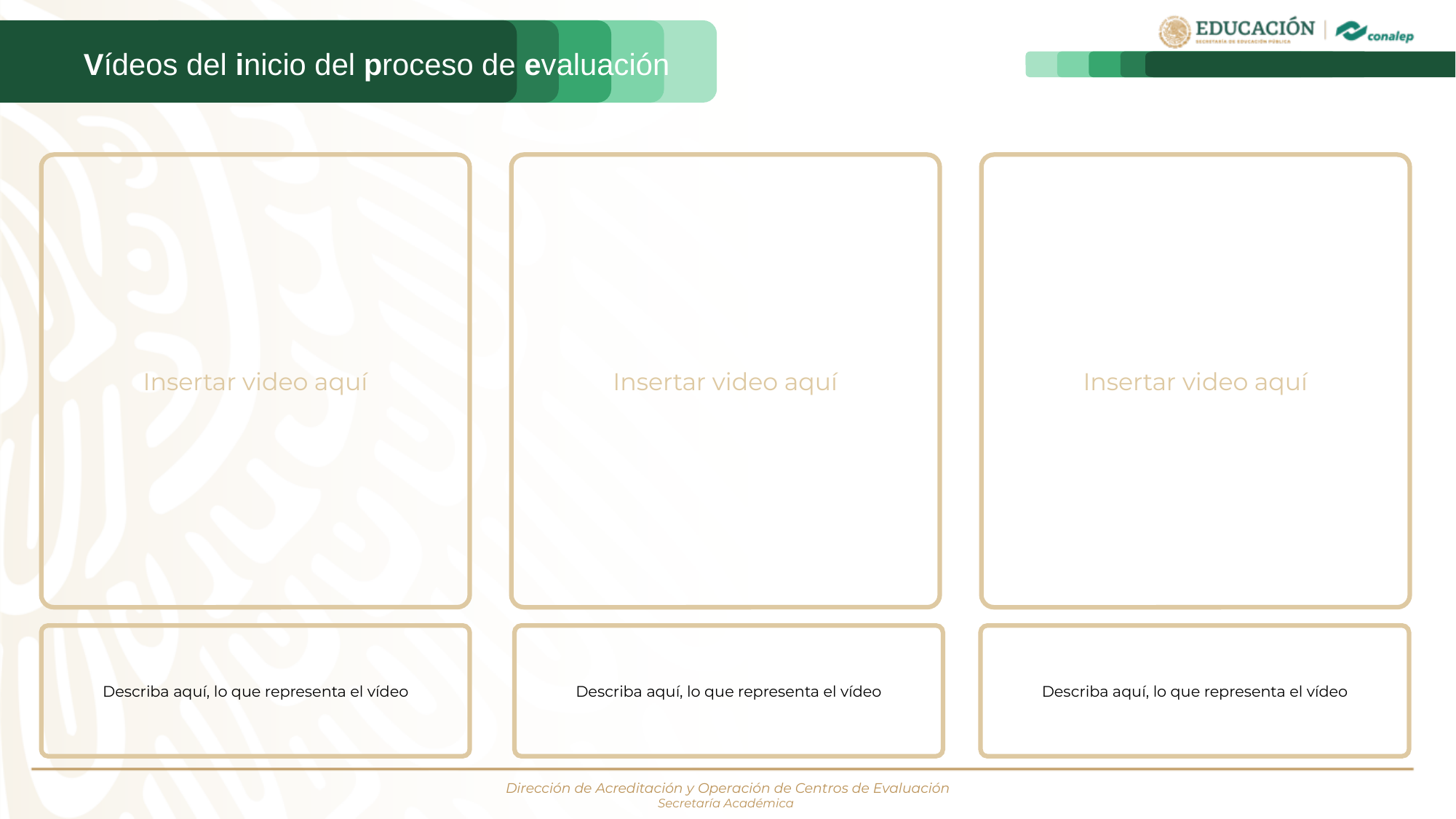

Vídeos del inicio del proceso de evaluación
Insertar video aquí
Insertar video aquí
Insertar video aquí
Describa aquí, lo que representa el vídeo
Describa aquí, lo que representa el vídeo
Describa aquí, lo que representa el vídeo